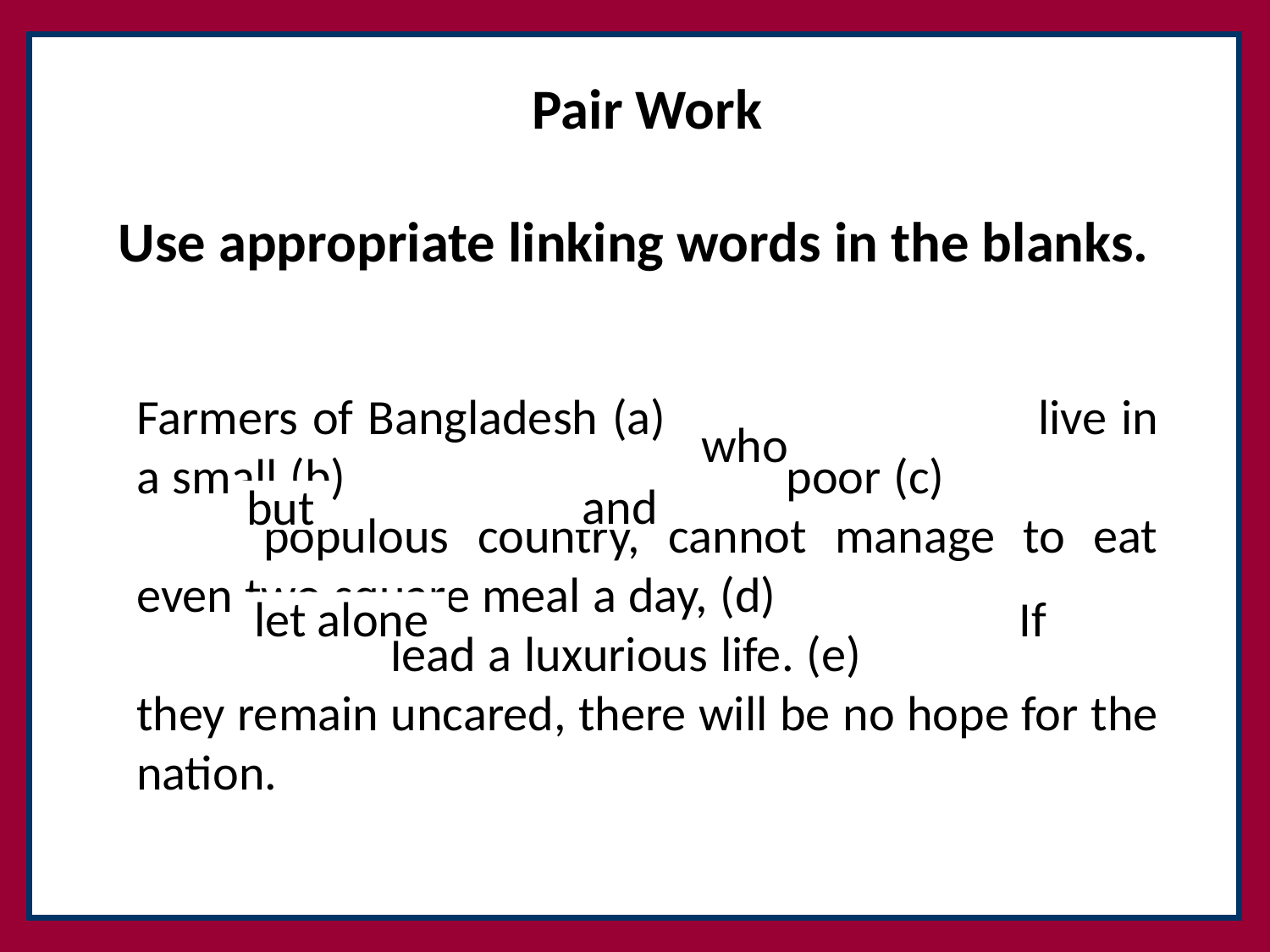

Pair Work

Use appropriate linking words in the blanks.
Farmers of Bangladesh (a) 			live in a small (b)				 poor (c) 			populous country, cannot manage to eat even two square meal a day, (d) 					lead a luxurious life. (e)			 they remain uncared, there will be no hope for the nation.
who
and
but
let alone
If